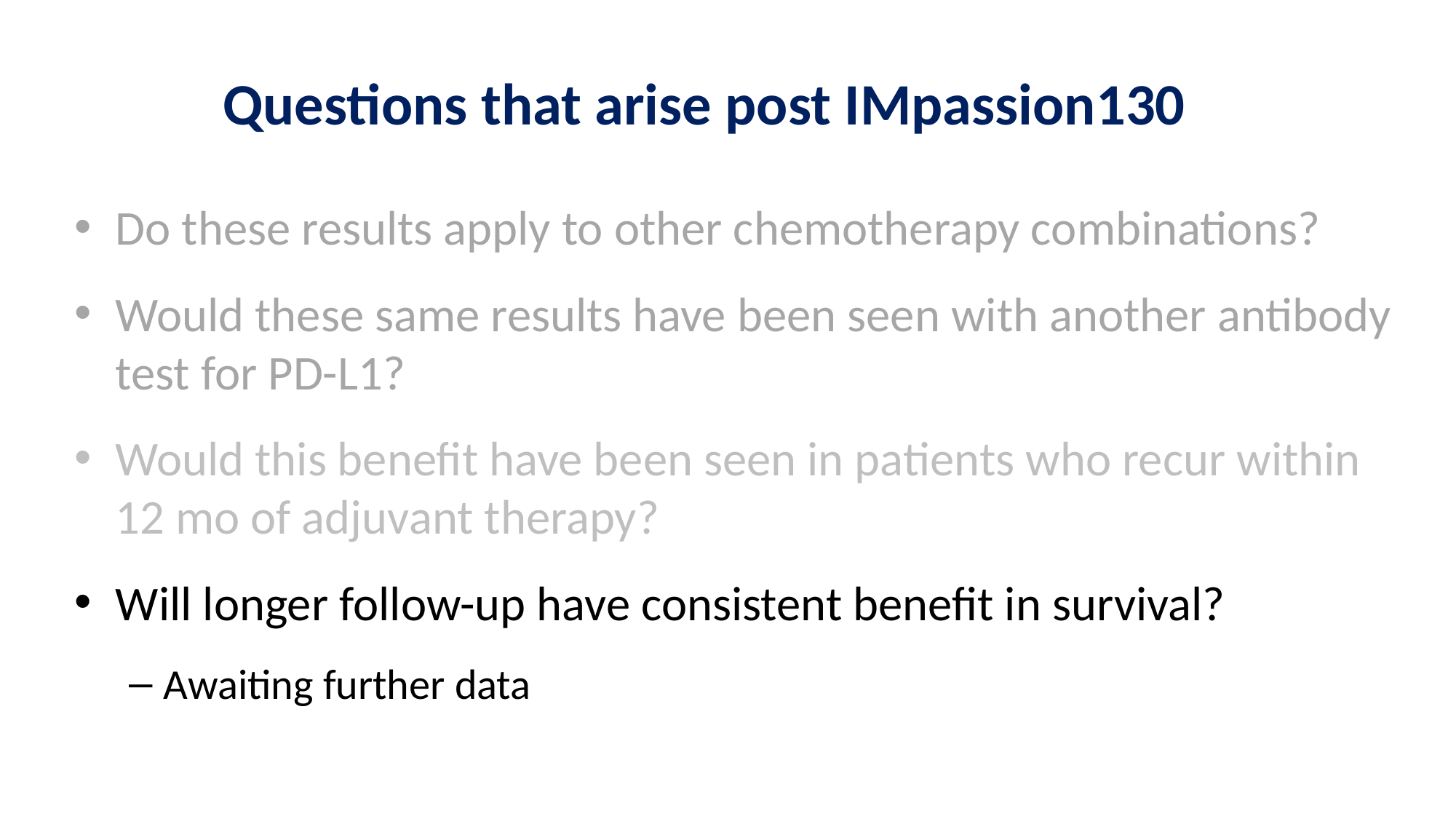

# Questions that arise post IMpassion130
Do these results apply to other chemotherapy combinations?
Would these same results have been seen with another antibody test for PD-L1?
Would this benefit have been seen in patients who recur within 12 mo of adjuvant therapy?
Will longer follow-up have consistent benefit in survival?
Awaiting further data